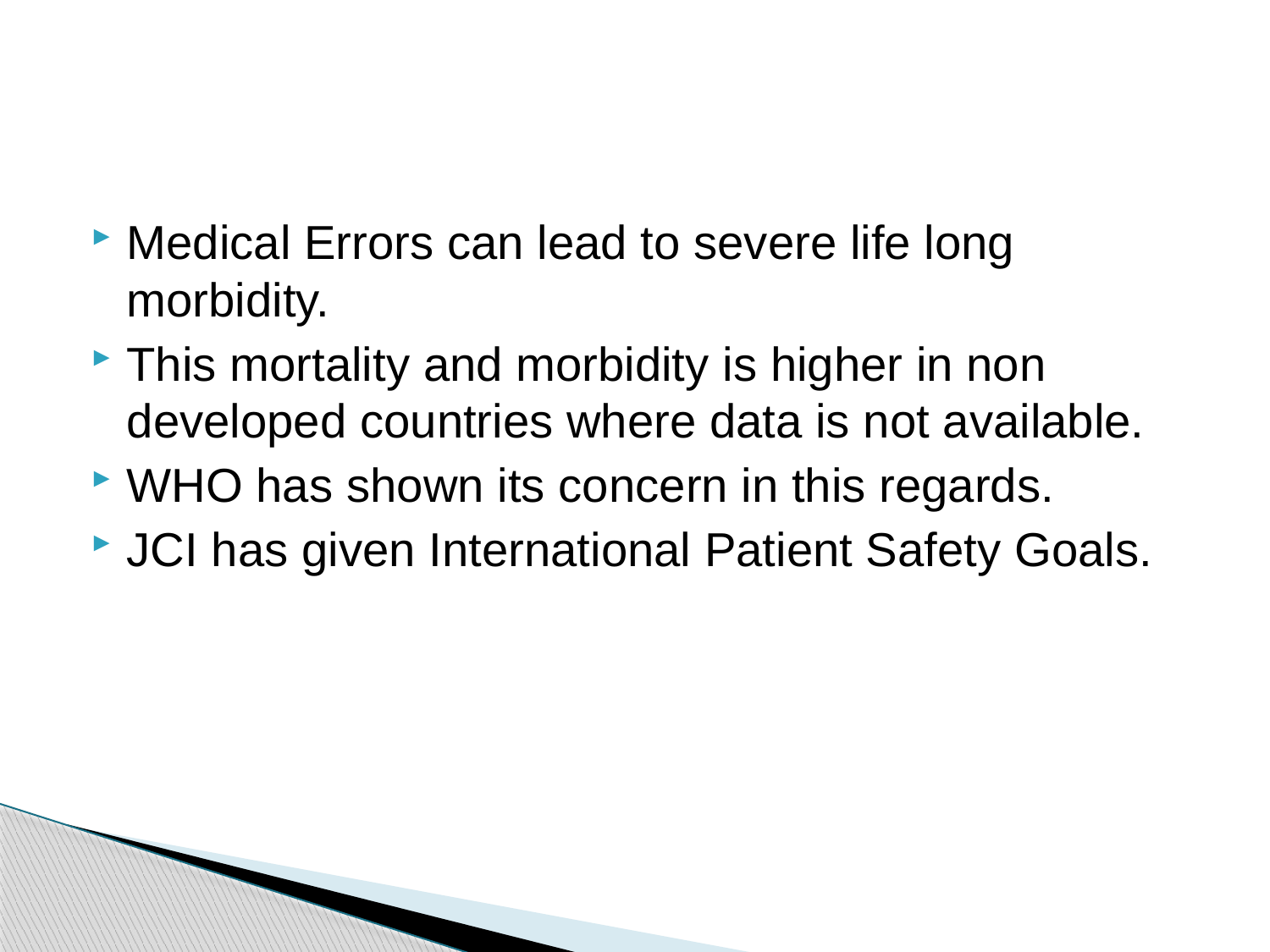

#
Medical Errors can lead to severe life long morbidity.
This mortality and morbidity is higher in non developed countries where data is not available.
WHO has shown its concern in this regards.
JCI has given International Patient Safety Goals.